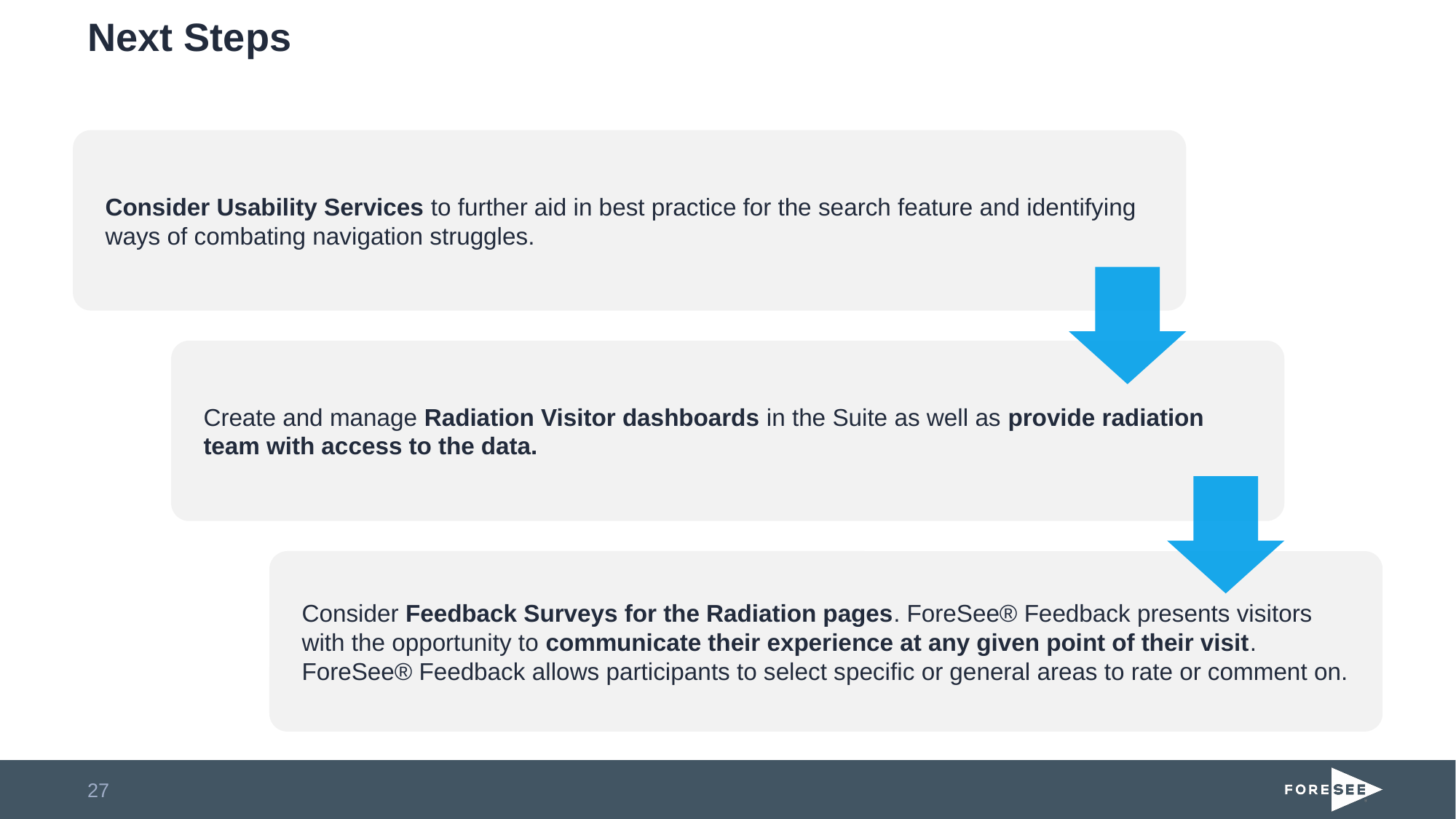

# Next Steps
Consider Usability Services to further aid in best practice for the search feature and identifying ways of combating navigation struggles.
Create and manage Radiation Visitor dashboards in the Suite as well as provide radiation team with access to the data.
Consider Feedback Surveys for the Radiation pages. ForeSee® Feedback presents visitors with the opportunity to communicate their experience at any given point of their visit. ForeSee® Feedback allows participants to select specific or general areas to rate or comment on.

27